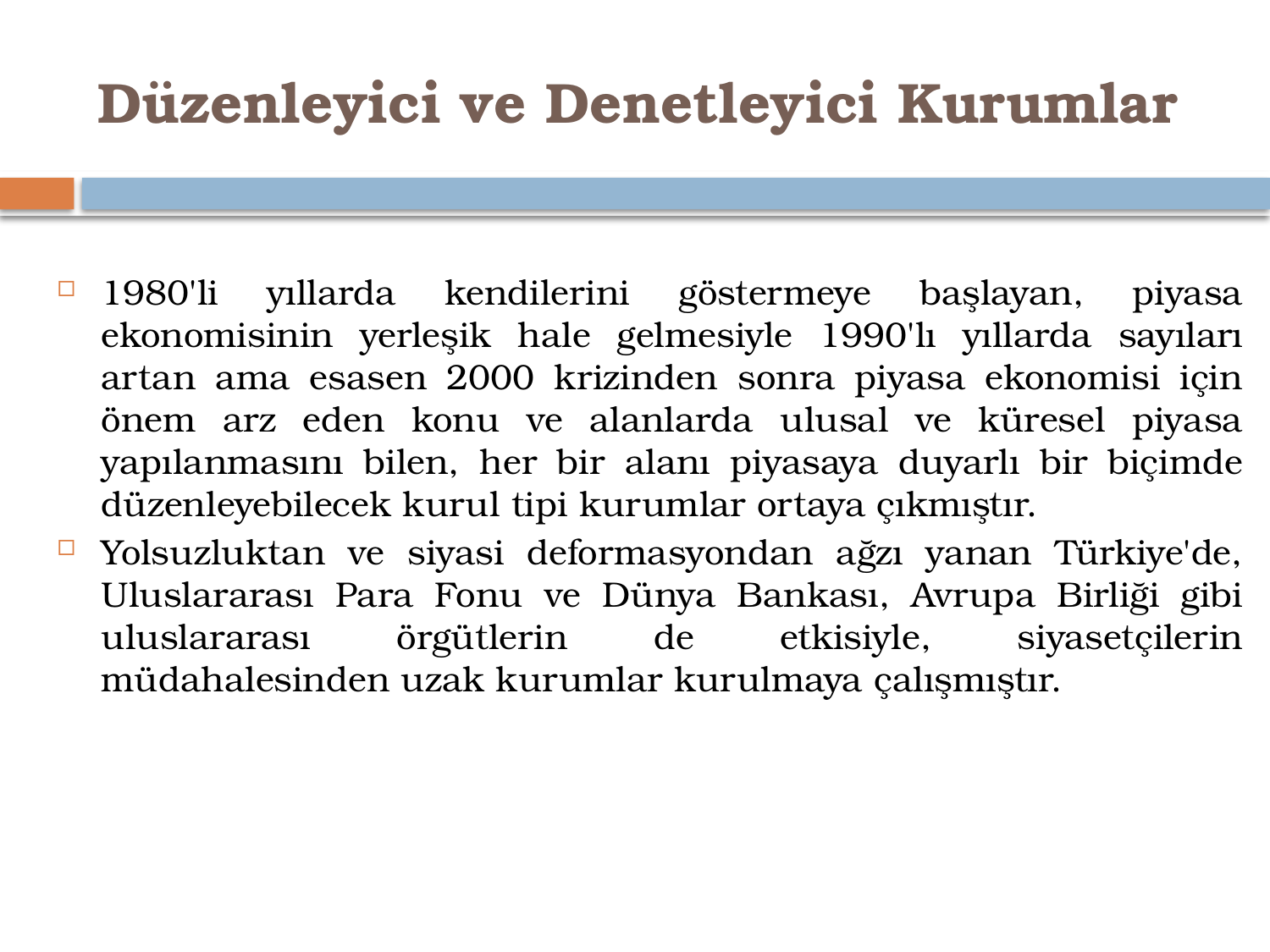

# Düzenleyici ve Denetleyici Kurumlar

1980'li yıllarda kendilerini göstermeye başlayan, piyasa ekonomisinin yerleşik hale gelmesiyle 1990'lı yıllarda sayıları artan ama esasen 2000 krizinden sonra piyasa ekonomisi için önem arz eden konu ve alanlarda ulusal ve küresel piyasa yapılanmasını bilen, her bir alanı piyasaya duyarlı bir biçimde düzenleyebilecek kurul tipi kurumlar ortaya çıkmıştır.
Yolsuzluktan ve siyasi deformasyondan ağzı yanan Türkiye'de, Uluslararası Para Fonu ve Dünya Bankası, Avrupa Birliği gibi uluslararası örgütlerin de etkisiyle, siyasetçilerin müdahalesinden uzak kurumlar kurulmaya çalışmıştır.